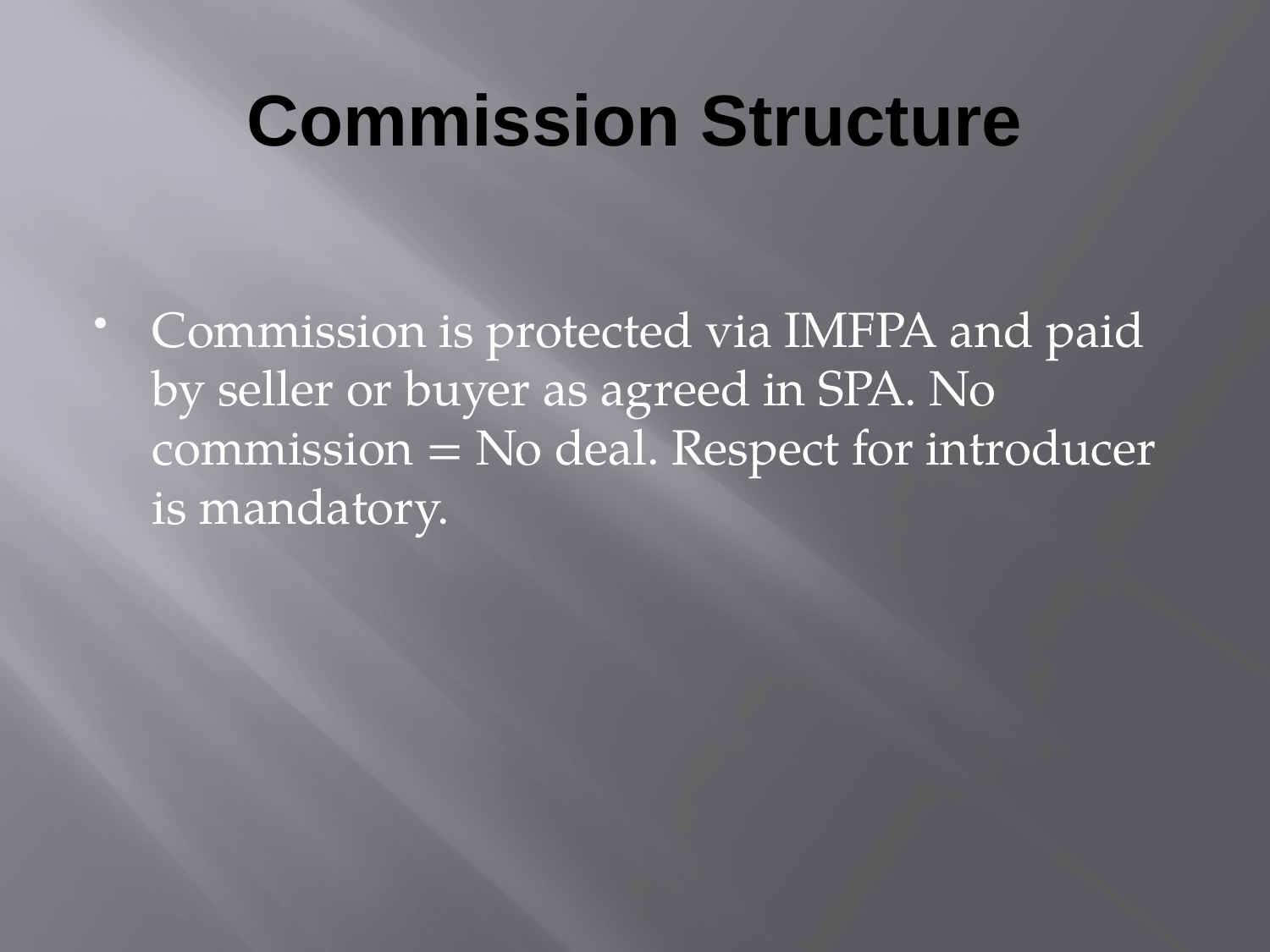

# Commission Structure

Commission is protected via IMFPA and paid by seller or buyer as agreed in SPA. No commission = No deal. Respect for introducer is mandatory.